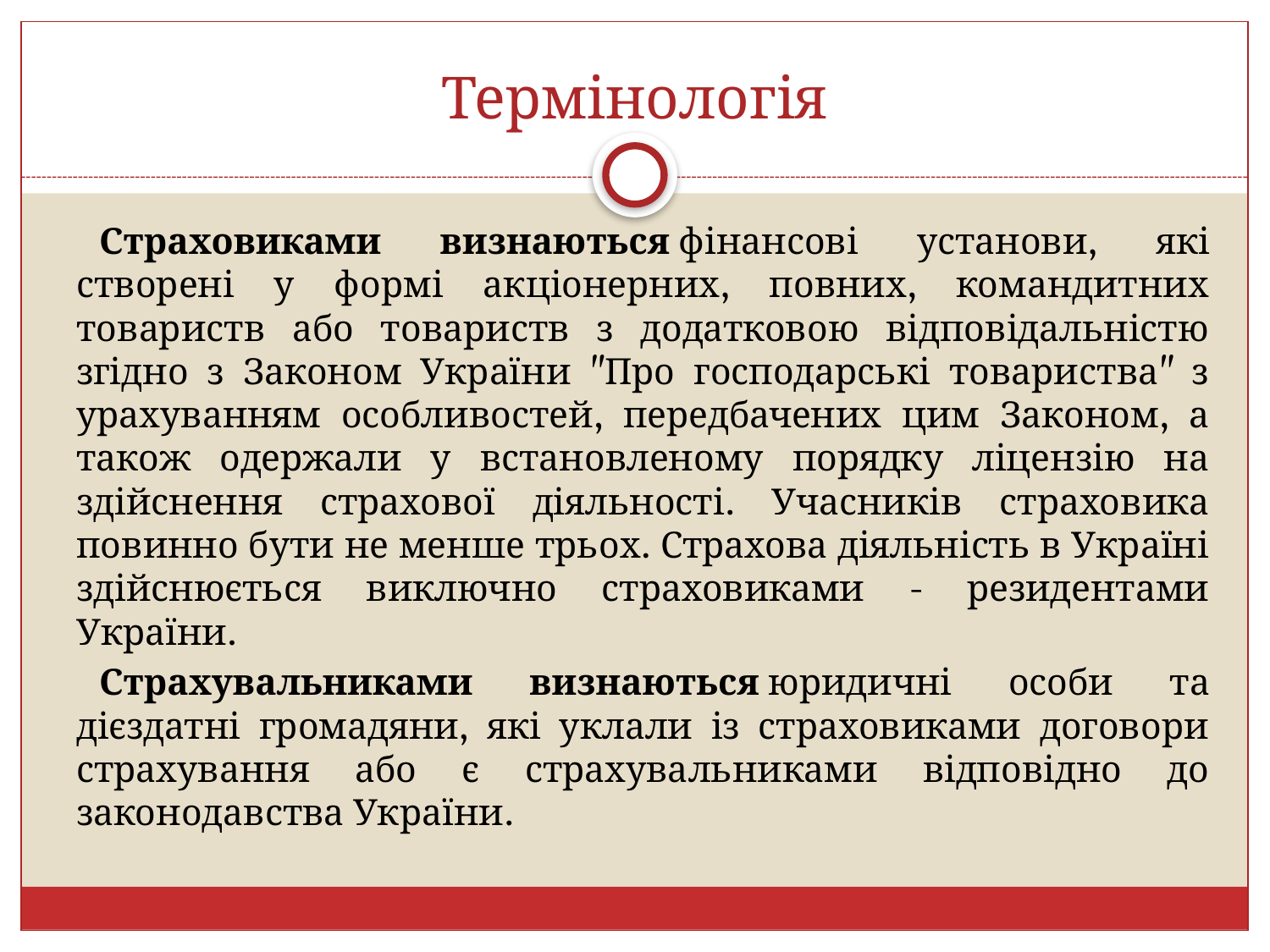

# Термінологія
Страховиками визнаються фінансові установи, які створені у формі акціонерних, повних, командитних товариств або товариств з додатковою відповідальністю згідно з Законом України "Про господарські товариства" з урахуванням особливостей, передбачених цим Законом, а також одержали у встановленому порядку ліцензію на здійснення страхової діяльності. Учасників страховика повинно бути не менше трьох. Страхова діяльність в Україні здійснюється виключно страховиками - резидентами України.
Страхувальниками визнаються юридичні особи та дієздатні громадяни, які уклали із страховиками договори страхування або є страхувальниками відповідно до законодавства України.